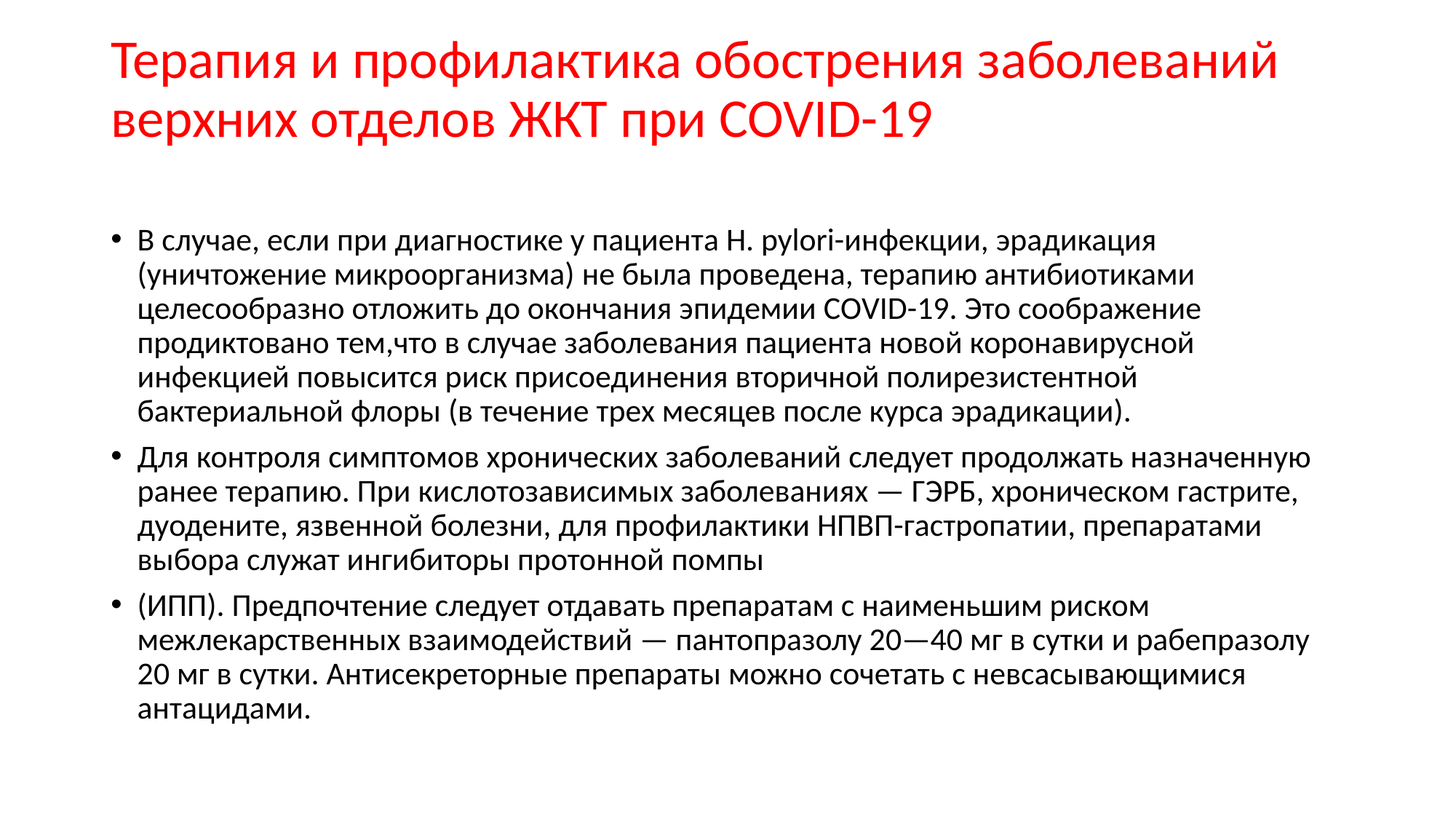

# Терапия и профилактика обострения заболеваний верхних отделов ЖКТ при COVID-19
В случае, если при диагностике у пациента H. pylori-инфекции, эрадикация (уничтожение микроорганизма) не была проведена, терапию антибиотиками целесообразно отложить до окончания эпидемии CОVID-19. Это соображение продиктовано тем,что в случае заболевания пациента новой коронавирусной инфекцией повысится риск присоединения вторичной полирезистентной бактериальной флоры (в течение трех месяцев после курса эрадикации).
Для контроля симптомов хронических заболеваний следует продолжать назначенную ранее терапию. При кислотозависимых заболеваниях — ГЭРБ, хроническом гастрите, дуодените, язвенной болезни, для профилактики НПВП-гастропатии, препаратами выбора служат ингибиторы протонной помпы
(ИПП). Предпочтение следует отдавать препаратам с наименьшим риском межлекарственных взаимодействий — пантопразолу 20—40 мг в сутки и рабепразолу 20 мг в сутки. Антисекреторные препараты можно сочетать с невсасывающимися антацидами.